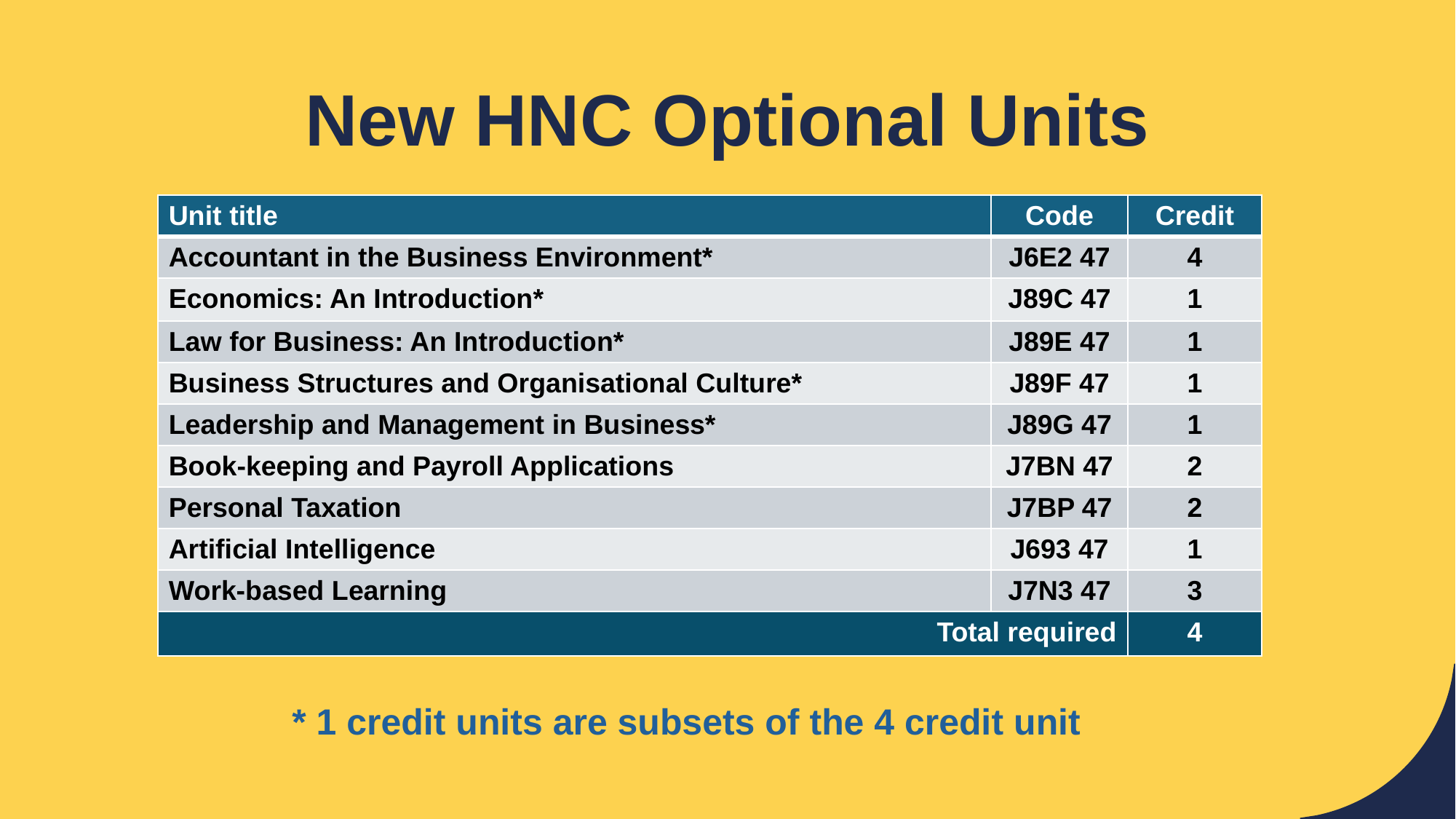

* 1 credit units are subsets of the 4 credit unit
# New HNC Optional Units
| Unit title | Code | Credit |
| --- | --- | --- |
| Accountant in the Business Environment\* | J6E2 47 | 4 |
| Economics: An Introduction\* | J89C 47 | 1 |
| Law for Business: An Introduction\* | J89E 47 | 1 |
| Business Structures and Organisational Culture\* | J89F 47 | 1 |
| Leadership and Management in Business\* | J89G 47 | 1 |
| Book-keeping and Payroll Applications | J7BN 47 | 2 |
| Personal Taxation | J7BP 47 | 2 |
| Artificial Intelligence | J693 47 | 1 |
| Work-based Learning | J7N3 47 | 3 |
| Total required |  | 4 |